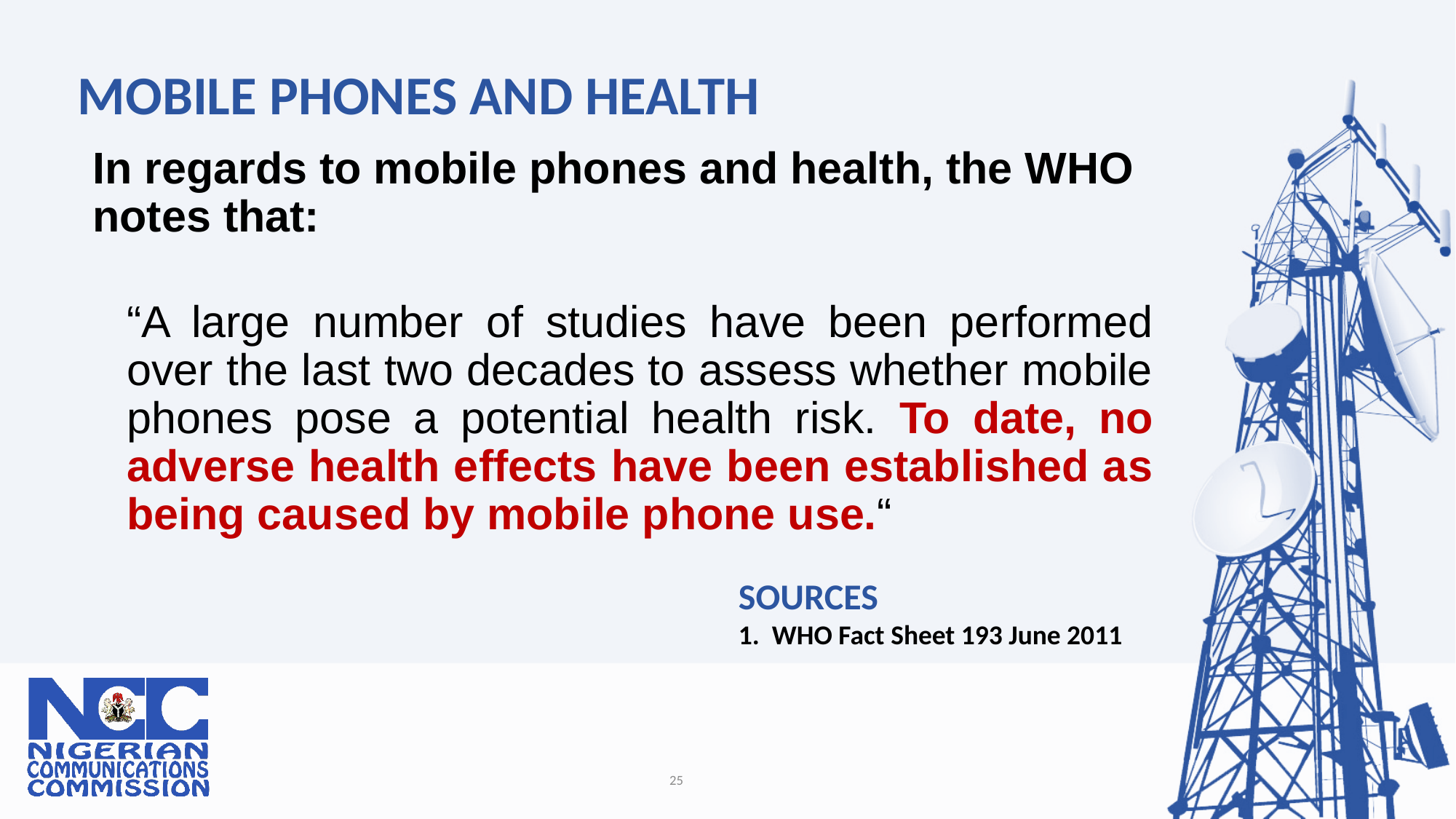

# MOBILE PHONES AND HEALTH
In regards to mobile phones and health, the WHO notes that:
“A large number of studies have been performed over the last two decades to assess whether mobile phones pose a potential health risk. To date, no adverse health effects have been established as being caused by mobile phone use.“

SOURCES
1.  WHO Fact Sheet 193 June 2011
25